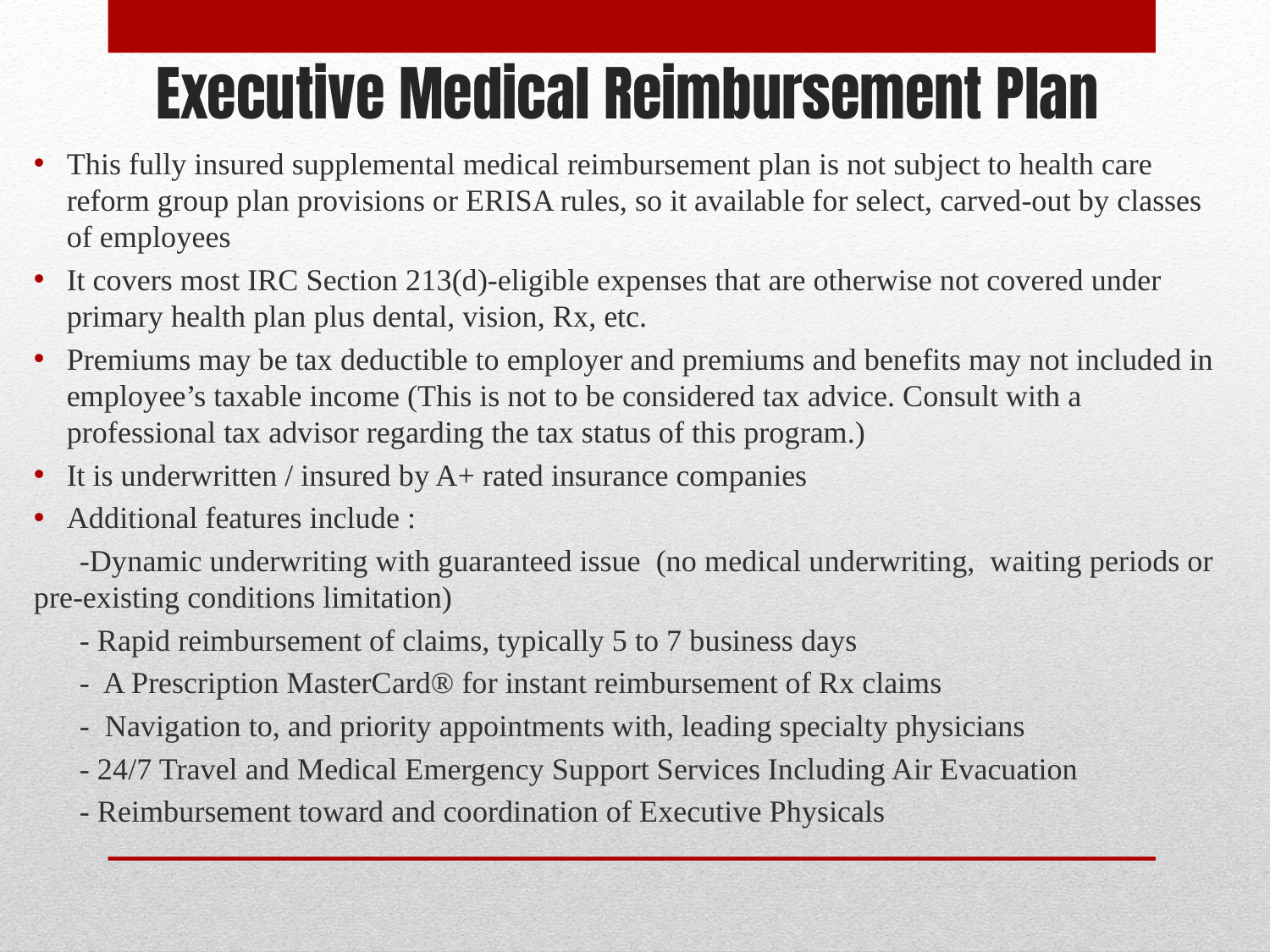

# Executive Medical Reimbursement Plan
This fully insured supplemental medical reimbursement plan is not subject to health care reform group plan provisions or ERISA rules, so it available for select, carved-out by classes of employees
It covers most IRC Section 213(d)-eligible expenses that are otherwise not covered under primary health plan plus dental, vision, Rx, etc.
Premiums may be tax deductible to employer and premiums and benefits may not included in employee’s taxable income (This is not to be considered tax advice. Consult with a professional tax advisor regarding the tax status of this program.)
It is underwritten / insured by A+ rated insurance companies
Additional features include :
      -Dynamic underwriting with guaranteed issue  (no medical underwriting,  waiting periods or pre-existing conditions limitation)
      - Rapid reimbursement of claims, typically 5 to 7 business days
      -  A Prescription MasterCard® for instant reimbursement of Rx claims
      -  Navigation to, and priority appointments with, leading specialty physicians
      - 24/7 Travel and Medical Emergency Support Services Including Air Evacuation
      - Reimbursement toward and coordination of Executive Physicals